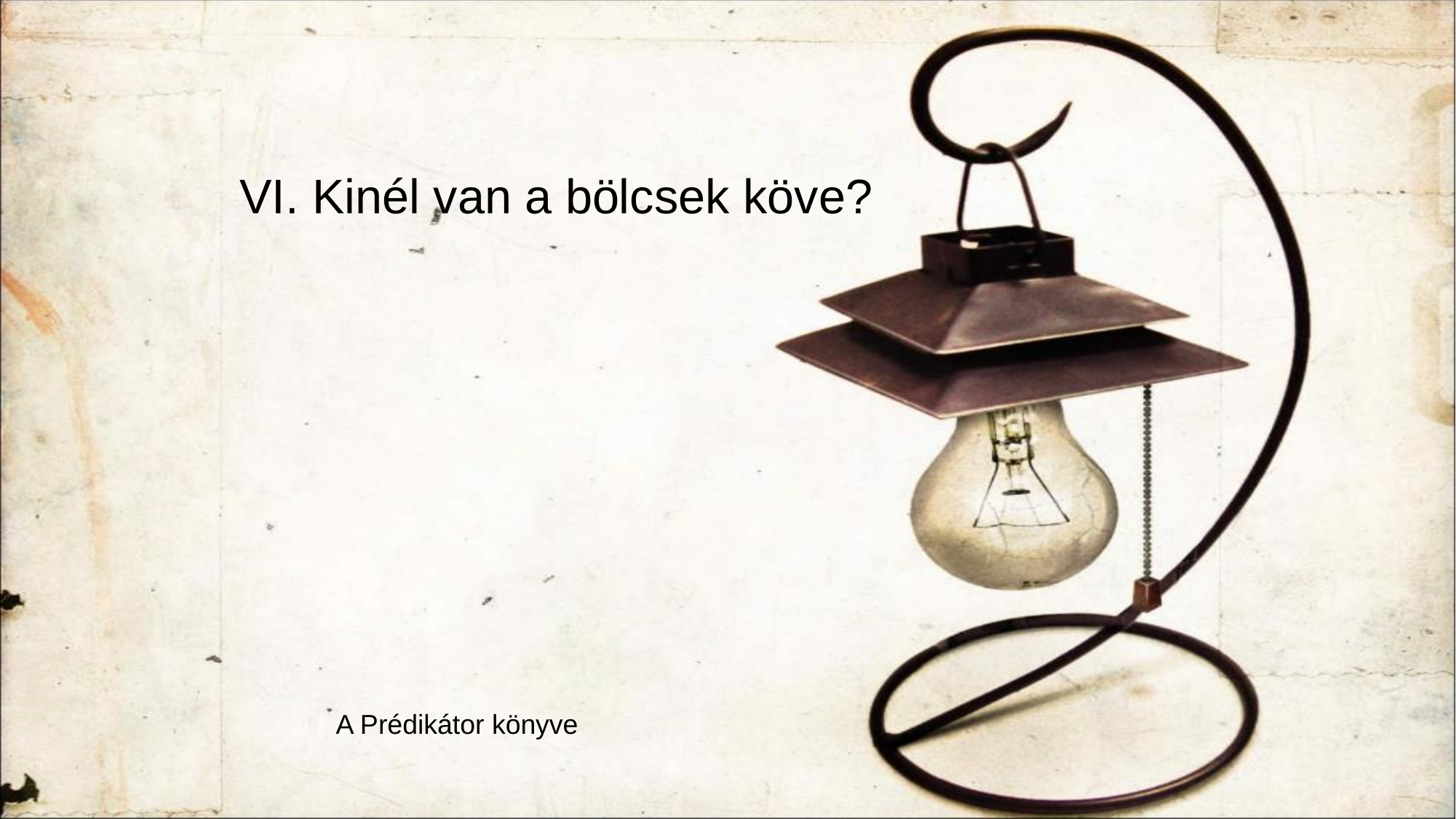

VI. Kinél van a bölcsek köve?
A Prédikátor könyve